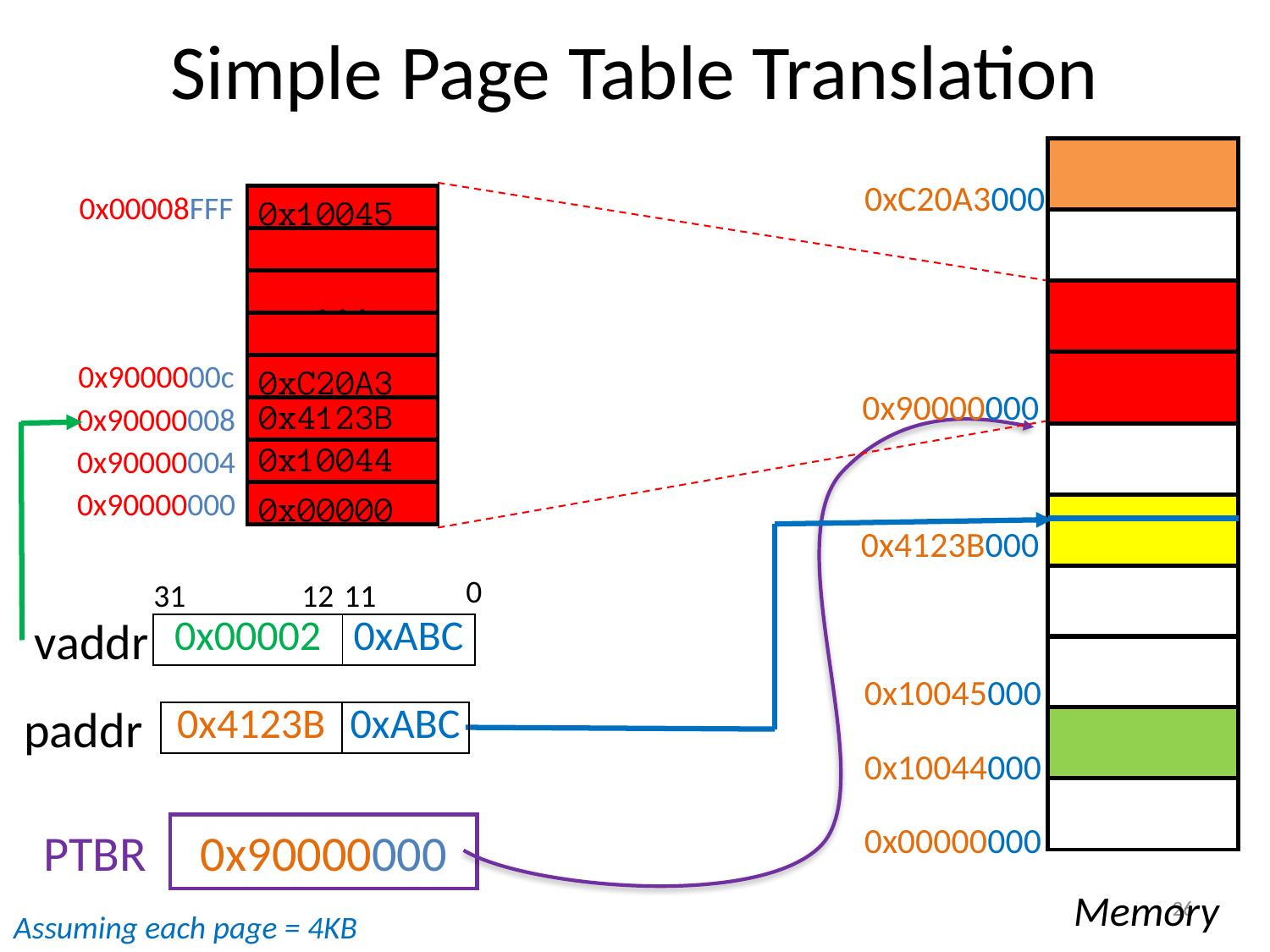

# Simple Page Table Translation

0xC20A3000
0x00008FFF

0x10045

. . .

0x9000000c
0xC20A3
0x90000008
0x4123B

0x90000004
0x10044
0x90000000
0x00000

0x90000000

0x4123B000

0
31
12
11
vaddr
| 0x00002 | 0xABC |
| --- | --- |

0x10045000
paddr
| 0x4123B | 0xABC |
| --- | --- |

0x10044000

0x00000000
PTBR
0x90000000
Memory
26
Assuming each page = 4KB